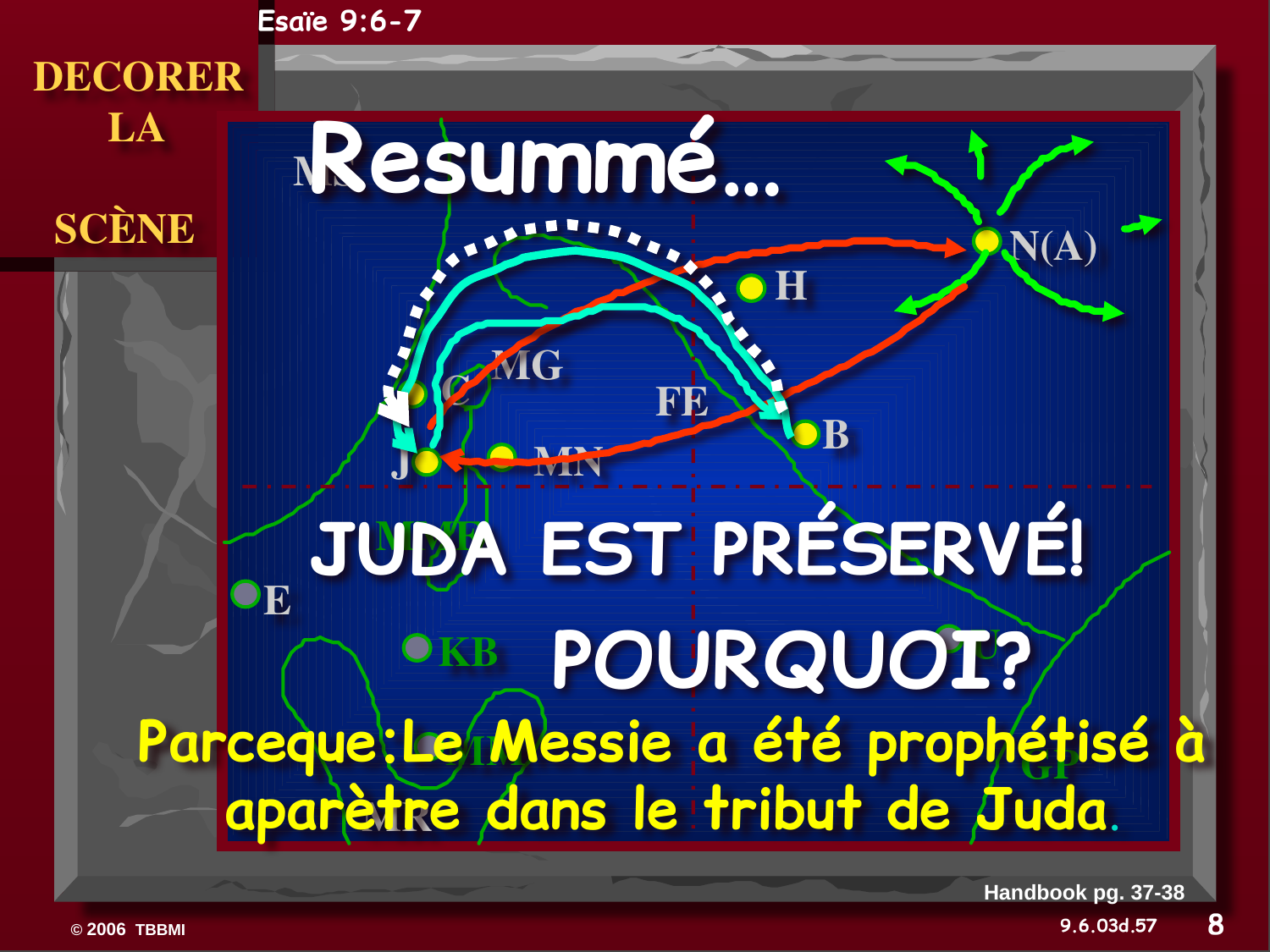

Esaïe 9:6-7

 DECORER
        LA
   SCÈNE
Resummé…

MS

N(A)

H

MG
C

FE

B

J
MN

JUDA EST PRÉSERVÉ!
MME

E

POURQUOI?

U
KB

Parceque:Le Messie a été prophétisé à aparètre dans le tribut de Juda.
MM
GP

MR

Handbook pg. 37-38
8
57